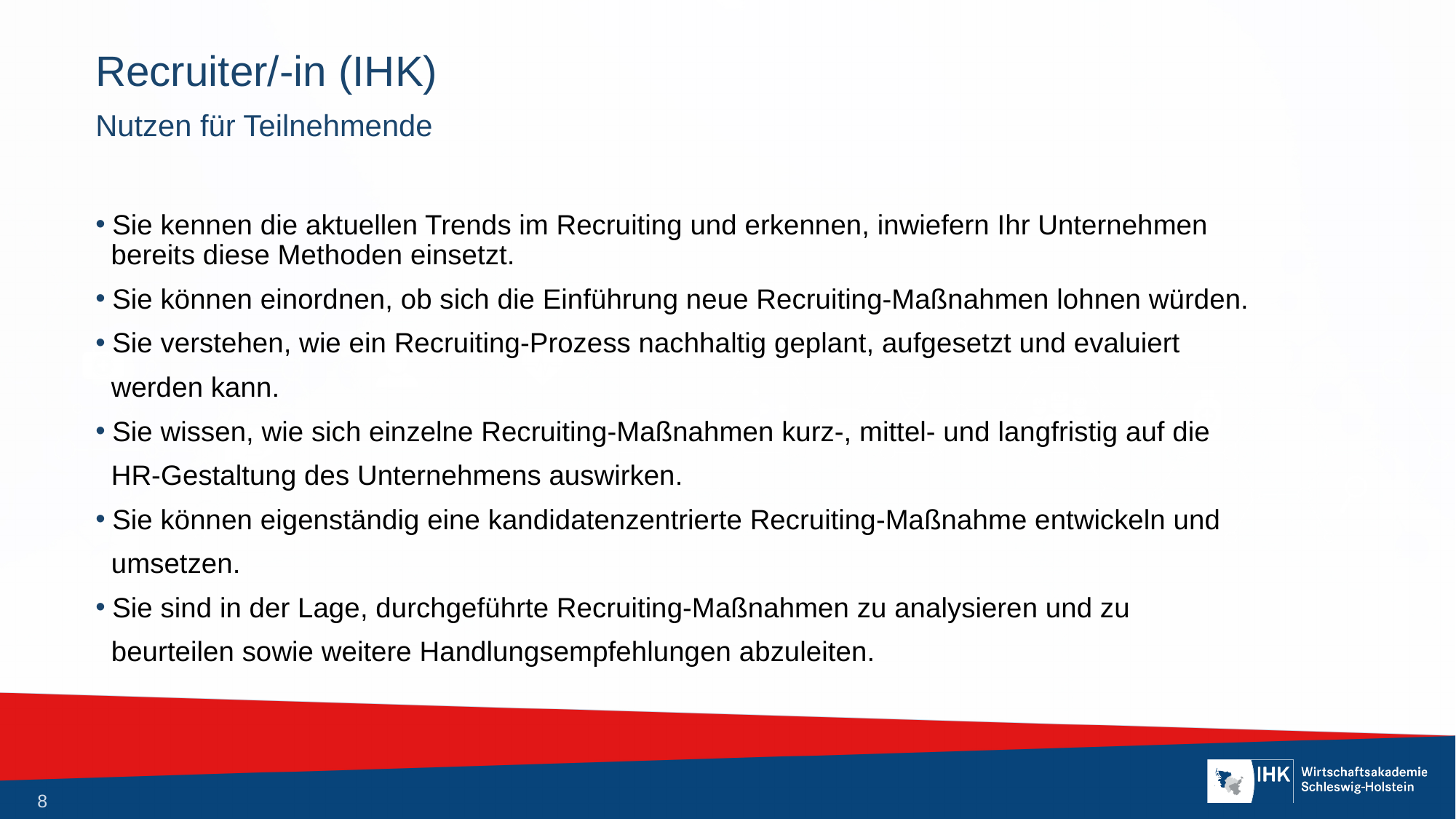

# Recruiter/-in (IHK)
Nutzen für Teilnehmende
 Sie kennen die aktuellen Trends im Recruiting und erkennen, inwiefern Ihr Unternehmen
  bereits diese Methoden einsetzt.
 Sie können einordnen, ob sich die Einführung neue Recruiting-Maßnahmen lohnen würden.
 Sie verstehen, wie ein Recruiting-Prozess nachhaltig geplant, aufgesetzt und evaluiert
  werden kann.
 Sie wissen, wie sich einzelne Recruiting-Maßnahmen kurz-, mittel- und langfristig auf die
  HR-Gestaltung des Unternehmens auswirken.
 Sie können eigenständig eine kandidatenzentrierte Recruiting-Maßnahme entwickeln und
  umsetzen.
 Sie sind in der Lage, durchgeführte Recruiting-Maßnahmen zu analysieren und zu
  beurteilen sowie weitere Handlungsempfehlungen abzuleiten.